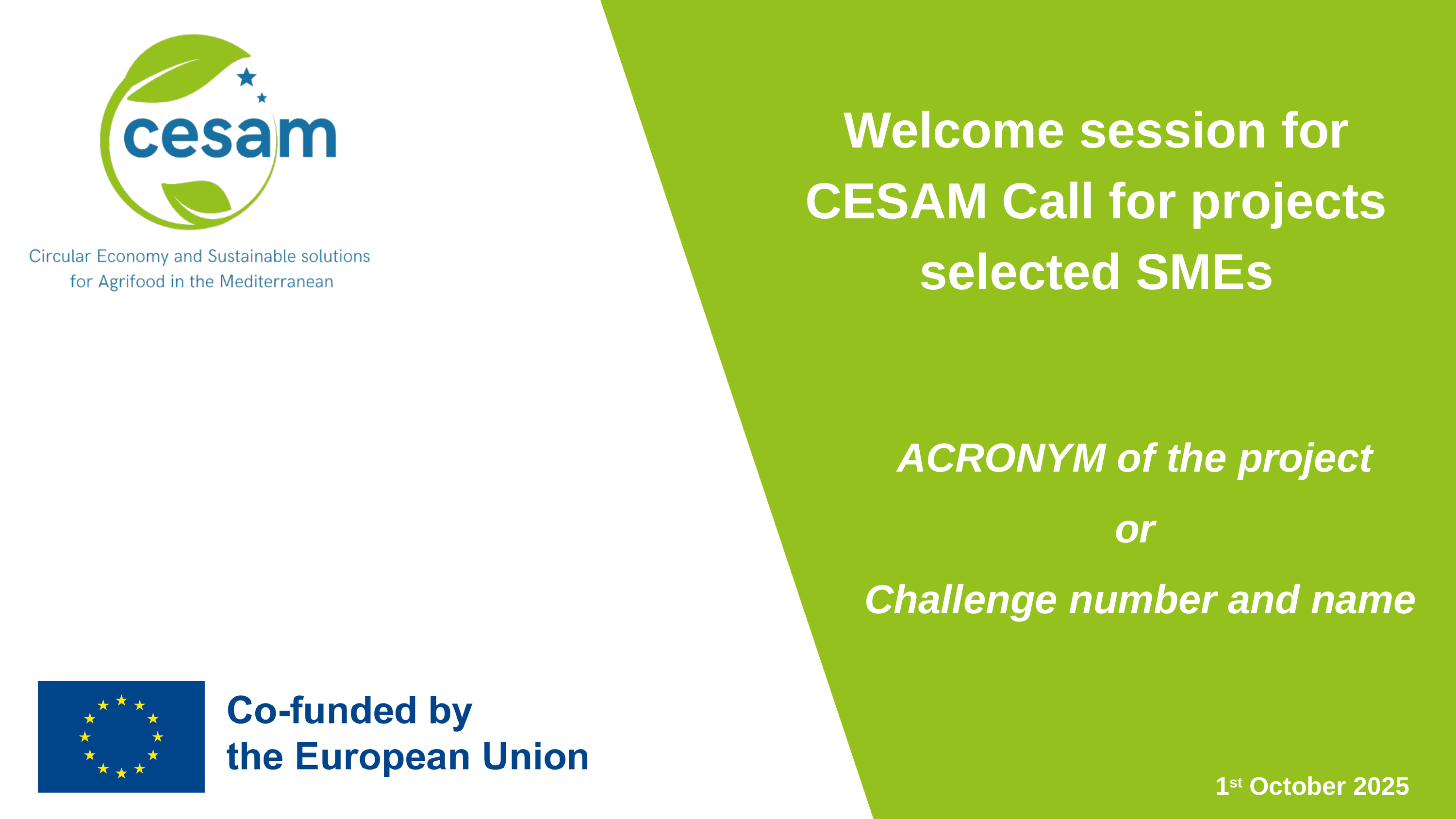

Welcome session for CESAM Call for projects selected SMEs
ACRONYM of the project
or
Challenge number and name

1st October 2025